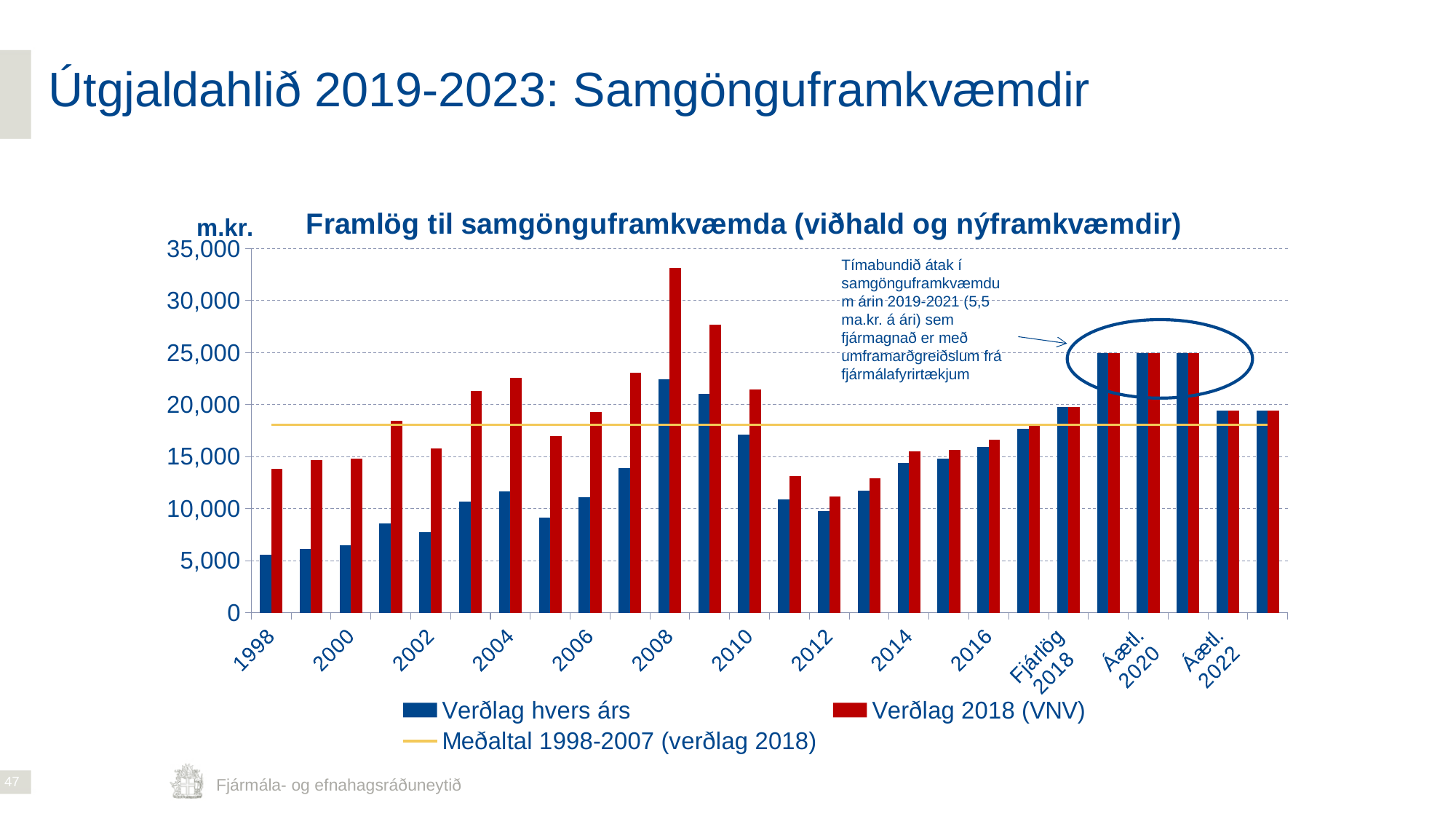

Útgjaldahlið 2019-2023: Samgönguframkvæmdir

### Chart: Framlög til samgönguframkvæmda (viðhald og nýframkvæmdir)

| Category |  |  | Meðaltal 1998-2007 (verðlag 2018) |
|---|---|---|---|
| 1998 | 5589.4 | 13846.190971085649 | 18080.698963681527 |
| 1999 | 6130.4 | 14681.758333333331 | 18080.698963681527 |
| 2000 | 6497.6 | 14818.672626820693 | 18080.698963681527 |
| 2001 | 8611.2 | 18409.277966101694 | 18080.698963681527 |
| 2002 | 7734.5 | 15777.372360736748 | 18080.698963681527 |
| 2003 | 10683.599999999997 | 21342.523845138574 | 18080.698963681527 |
| 2004 | 11663.5 | 22575.03735080989 | 18080.698963681527 |
| 2005 | 9140.0 | 17002.234739860713 | 18080.698963681527 |
| 2006 | 11068.8 | 19286.51327705295 | 18080.698963681527 |
| 2007 | 13904.2 | 23067.408165875047 | 18080.698963681527 |
| 2008 | 22435.0 | 33107.483344166394 | 18080.698963681527 |
| 2009 | 20994.6 | 27664.315133488097 | 18080.698963681527 |
| 2010 | 17134.3 | 21421.41319520925 | 18080.698963681527 |
| 2011 | 10912.8 | 13119.485464654486 | 18080.698963681527 |
| 2012 | 9740.8 | 11132.780669519252 | 18080.698963681527 |
| 2013 | 11734.0 | 12910.38538890235 | 18080.698963681527 |
| 2014 | 14359.3 | 15483.731055568745 | 18080.698963681527 |
| 2015 | 14776.8 | 15677.045467289718 | 18080.698963681527 |
| 2016 | 15941.900000000001 | 16629.49286124512 | 18080.698963681527 |
| Fjárlög
2017 | 17694.0 | 18136.35 | 18080.698963681527 |
| Fjárlög
2018 | 19762.5 | 19762.5 | 18080.698963681527 |
| Áætl.
2019 | 24957.5 | 24957.5 | 18080.698963681527 |
| Áætl.
2020 | 24957.5 | 24957.5 | 18080.698963681527 |
| Áætl.
2021 | 24957.5 | 24957.5 | 18080.698963681527 |
| Áætl.
2022 | 19457.5 | 19457.5 | 18080.698963681527 |
| Áætl.
2023 | 19457.5 | 19457.5 | 18080.698963681527 |
Tímabundið átak í samgönguframkvæmdum árin 2019-2021 (5,5 ma.kr. á ári) sem fjármagnað er með umframarðgreiðslum frá fjármálafyrirtækjum

47